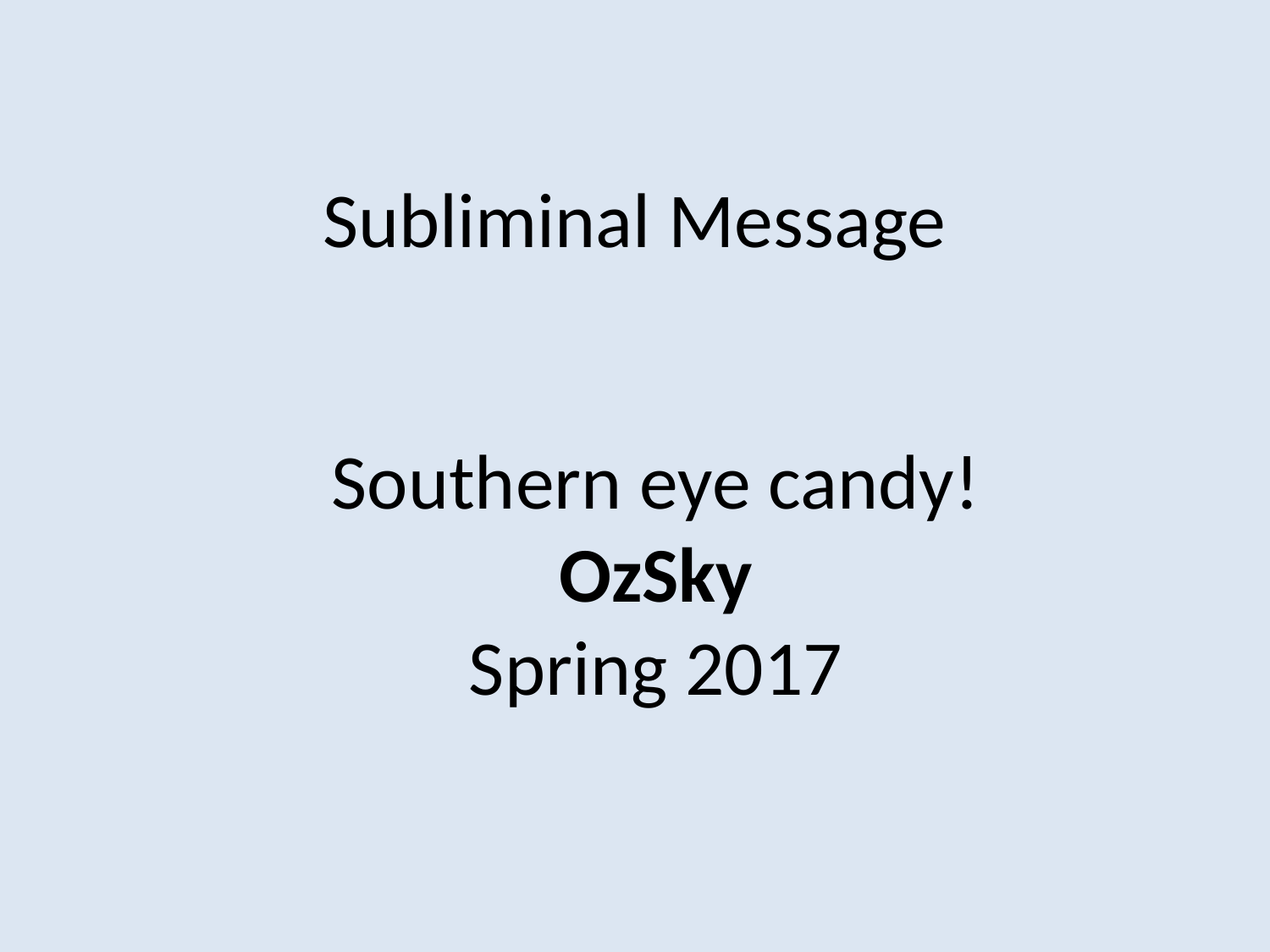

# Subliminal Message
Southern eye candy!
OzSky
Spring 2017